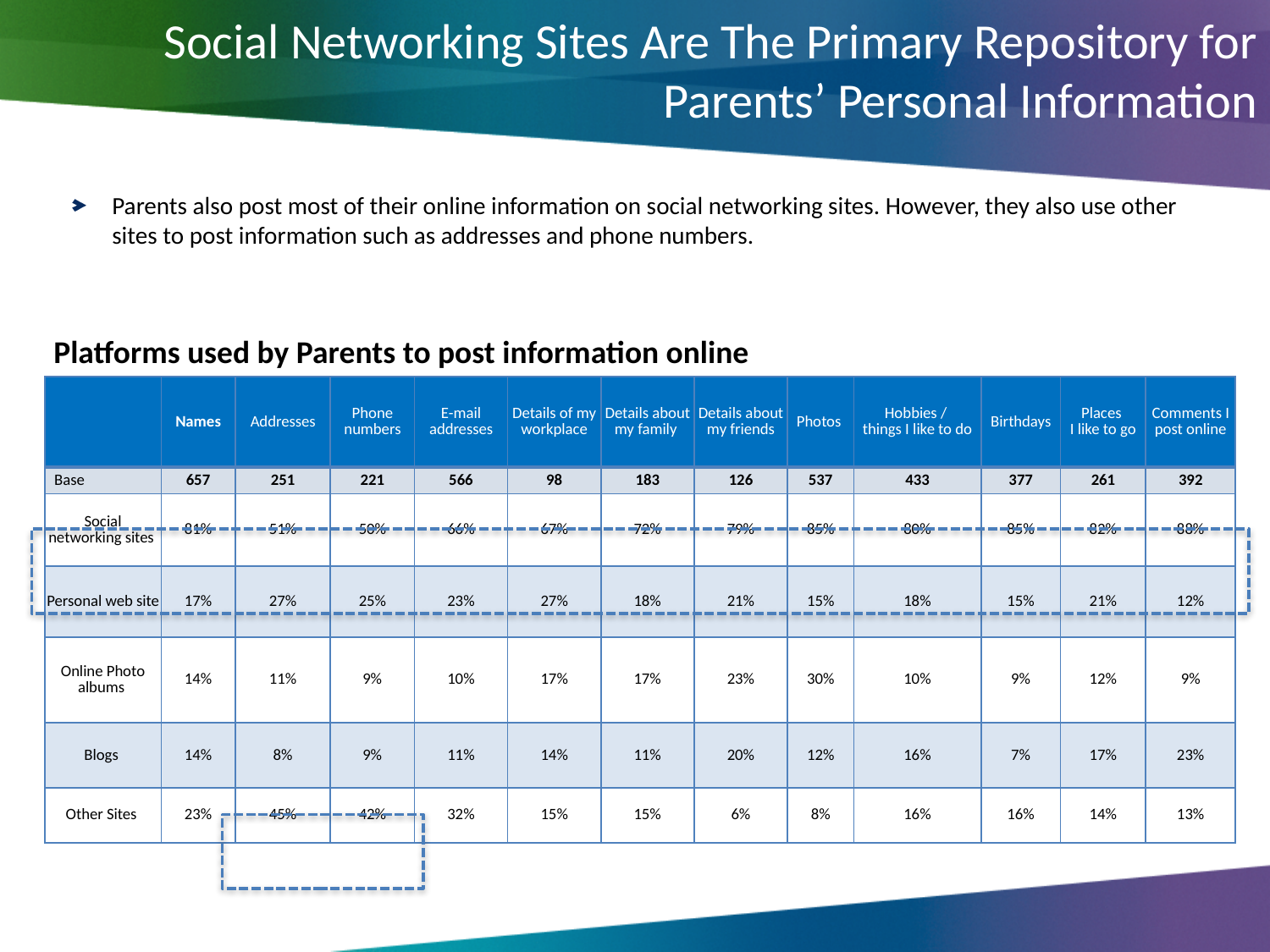

# Social Networking Sites Are The Primary Repository for Parents’ Personal Information
Parents also post most of their online information on social networking sites. However, they also use other sites to post information such as addresses and phone numbers.
Platforms used by Parents to post information online
|  | Names | Addresses | Phone numbers | E-mail addresses | Details of my workplace | Details about my family | Details about my friends | Photos | Hobbies / things I like to do | Birthdays | Places I like to go | Comments I post online |
| --- | --- | --- | --- | --- | --- | --- | --- | --- | --- | --- | --- | --- |
| Base | 657 | 251 | 221 | 566 | 98 | 183 | 126 | 537 | 433 | 377 | 261 | 392 |
| Social networking sites | 81% | 51% | 50% | 66% | 67% | 72% | 79% | 85% | 80% | 85% | 82% | 88% |
| Personal web site | 17% | 27% | 25% | 23% | 27% | 18% | 21% | 15% | 18% | 15% | 21% | 12% |
| Online Photo albums | 14% | 11% | 9% | 10% | 17% | 17% | 23% | 30% | 10% | 9% | 12% | 9% |
| Blogs | 14% | 8% | 9% | 11% | 14% | 11% | 20% | 12% | 16% | 7% | 17% | 23% |
| Other Sites | 23% | 45% | 42% | 32% | 15% | 15% | 6% | 8% | 16% | 16% | 14% | 13% |